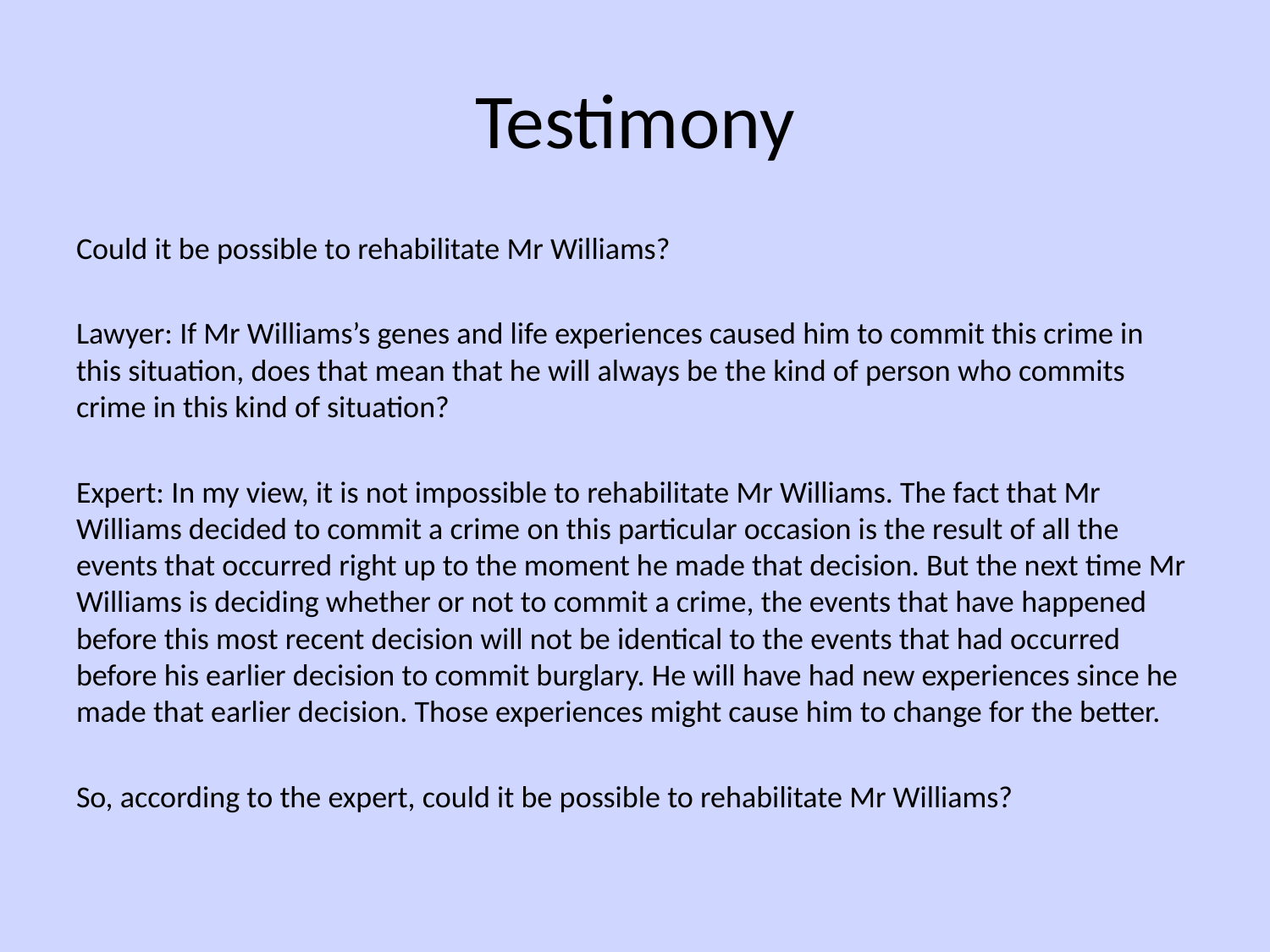

# Testimony
Could it be possible to rehabilitate Mr Williams?

Lawyer: If Mr Williams’s genes and life experiences caused him to commit this crime in this situation, does that mean that he will always be the kind of person who commits crime in this kind of situation?

Expert: In my view, it is not impossible to rehabilitate Mr Williams. The fact that Mr Williams decided to commit a crime on this particular occasion is the result of all the events that occurred right up to the moment he made that decision. But the next time Mr Williams is deciding whether or not to commit a crime, the events that have happened before this most recent decision will not be identical to the events that had occurred before his earlier decision to commit burglary. He will have had new experiences since he made that earlier decision. Those experiences might cause him to change for the better.

So, according to the expert, could it be possible to rehabilitate Mr Williams?